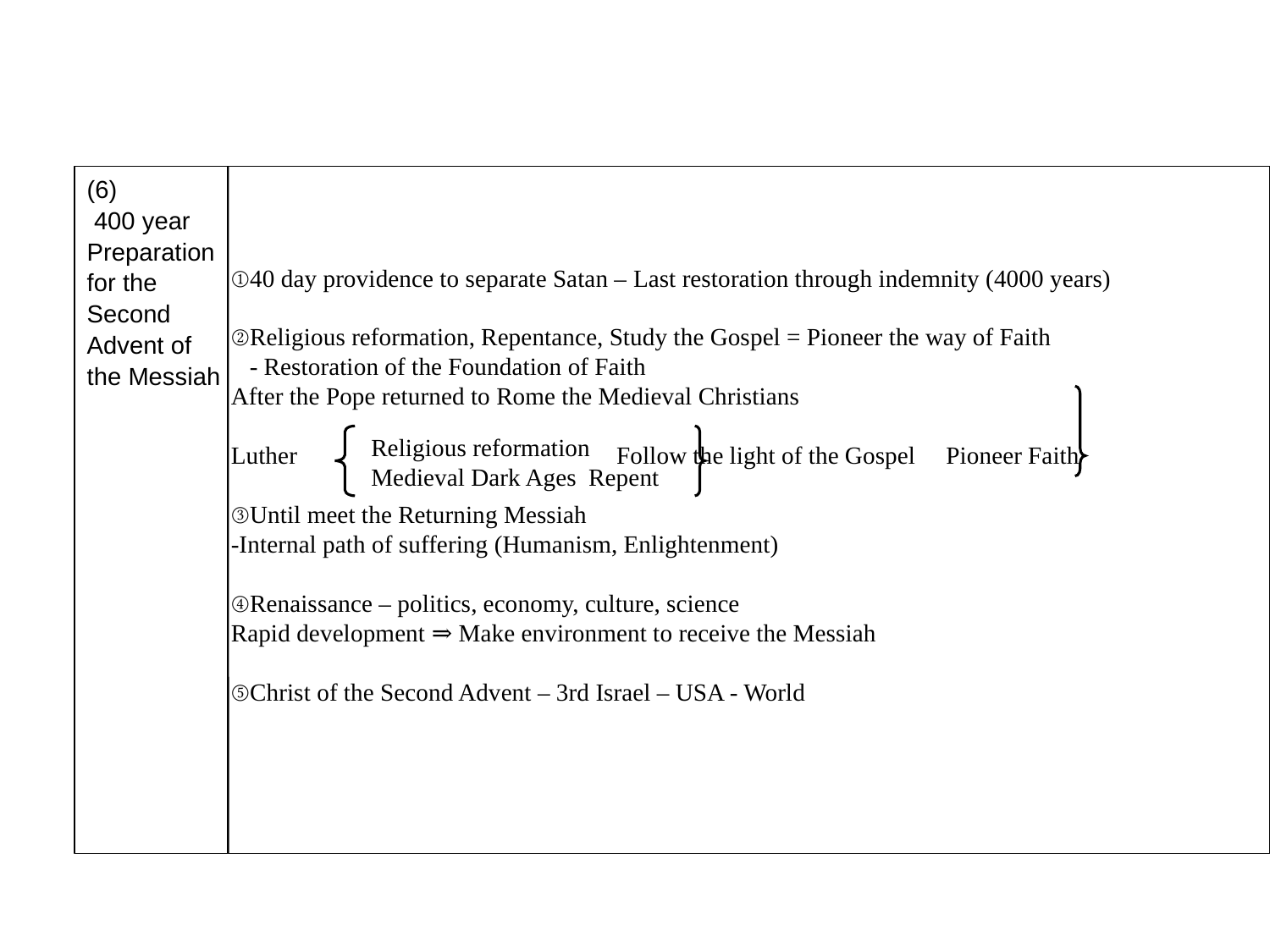

(6)
 400 year Preparation for the Second Advent of the Messiah

①40 day providence to separate Satan – Last restoration through indemnity (4000 years)

②Religious reformation, Repentance, Study the Gospel = Pioneer the way of Faith
   - Restoration of the Foundation of Faith
After the Pope returned to Rome the Medieval Christians

Luther                                                    Follow the light of the Gospel     Pioneer Faith

③Until meet the Returning Messiah
-Internal path of suffering (Humanism, Enlightenment)

④Renaissance – politics, economy, culture, science
Rapid development ⇒ Make environment to receive the Messiah

⑤Christ of the Second Advent – 3rd Israel – USA - World

Religious reformation
Medieval Dark Ages  Repent